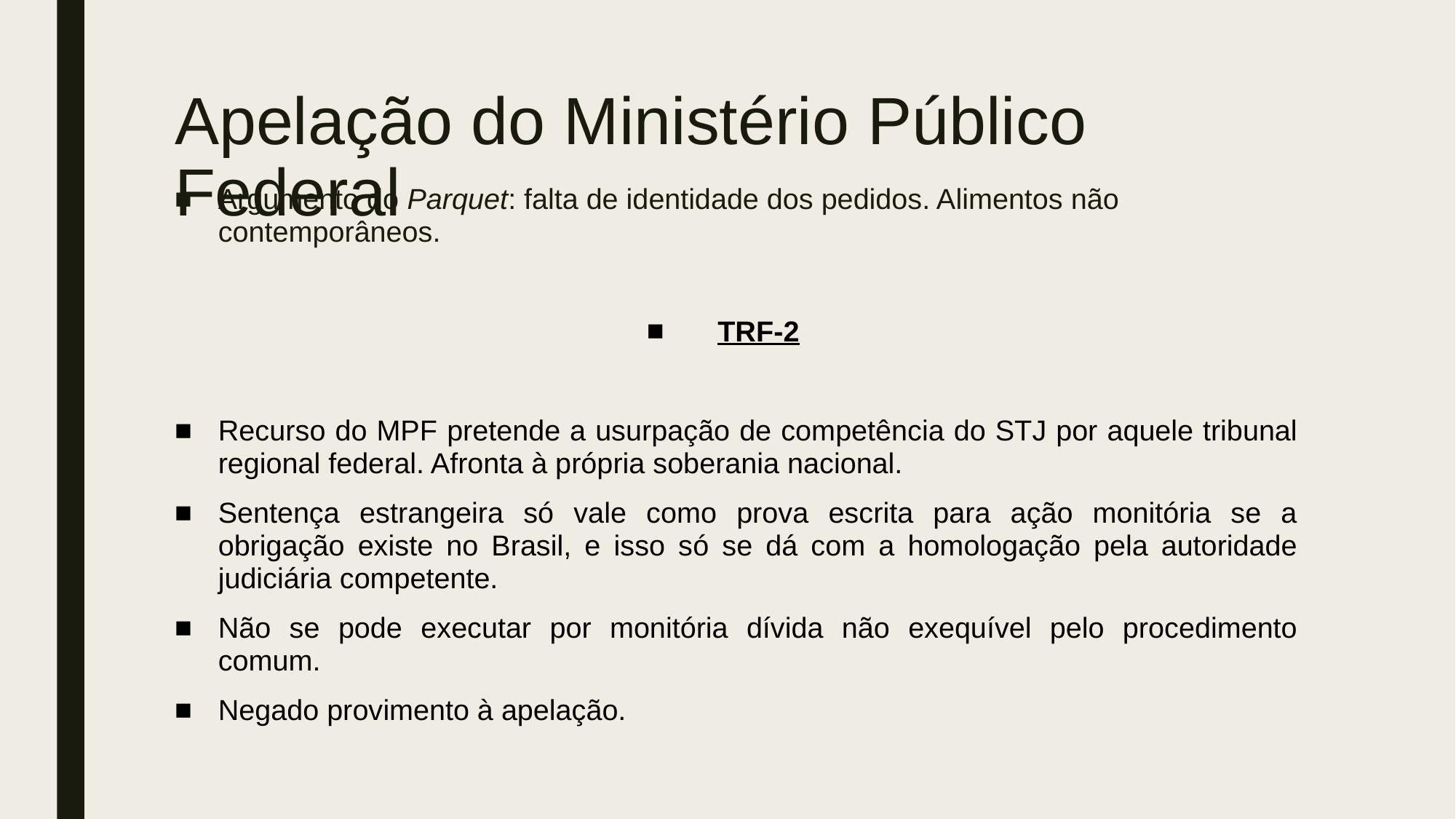

# Apelação do Ministério Público Federal
Argumento do Parquet: falta de identidade dos pedidos. Alimentos não contemporâneos.

TRF-2

Recurso do MPF pretende a usurpação de competência do STJ por aquele tribunal regional federal. Afronta à própria soberania nacional.
Sentença estrangeira só vale como prova escrita para ação monitória se a obrigação existe no Brasil, e isso só se dá com a homologação pela autoridade judiciária competente.
Não se pode executar por monitória dívida não exequível pelo procedimento comum.
Negado provimento à apelação.